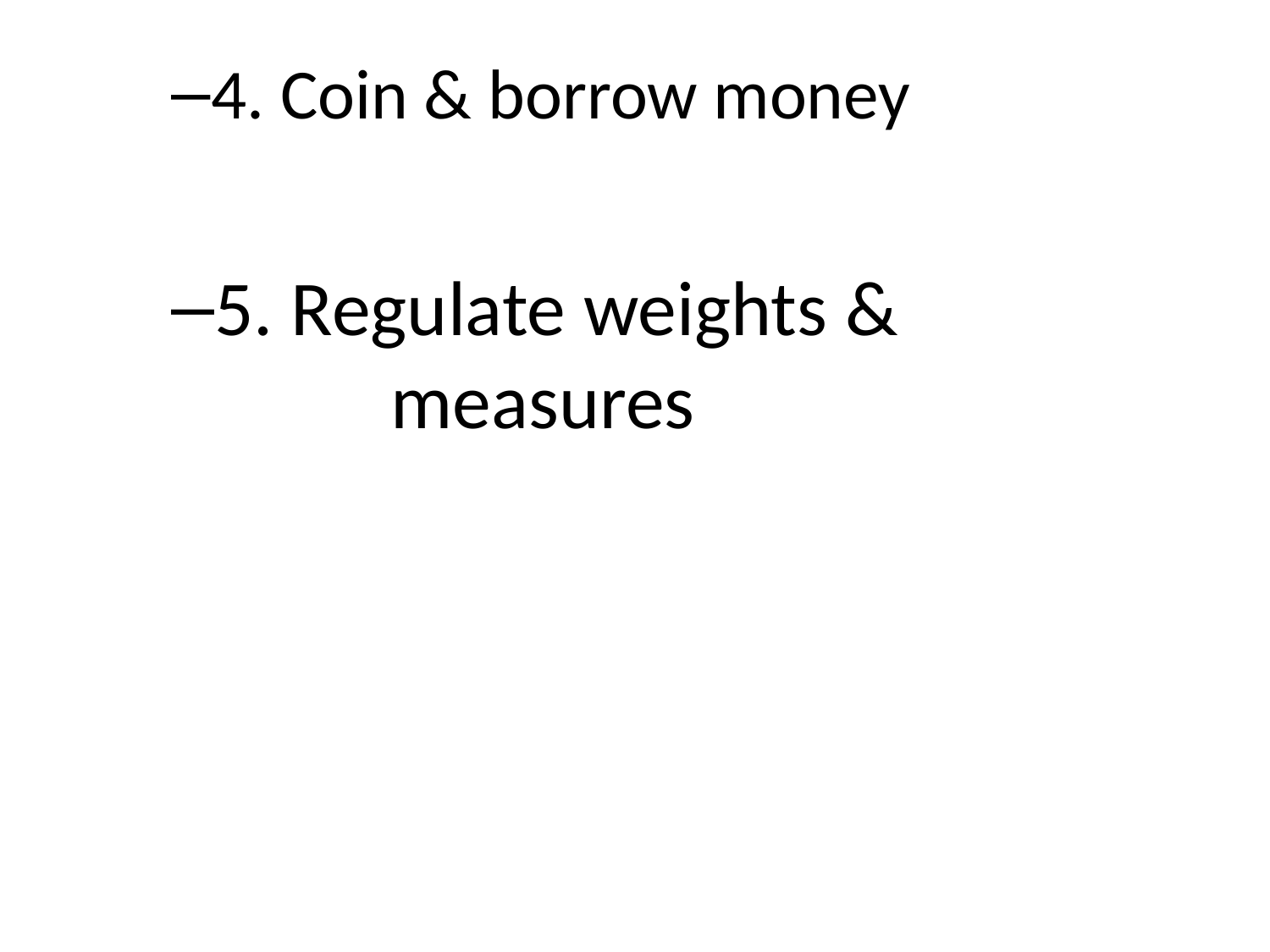

4. Coin & borrow money

5. Regulate weights & 			   measures